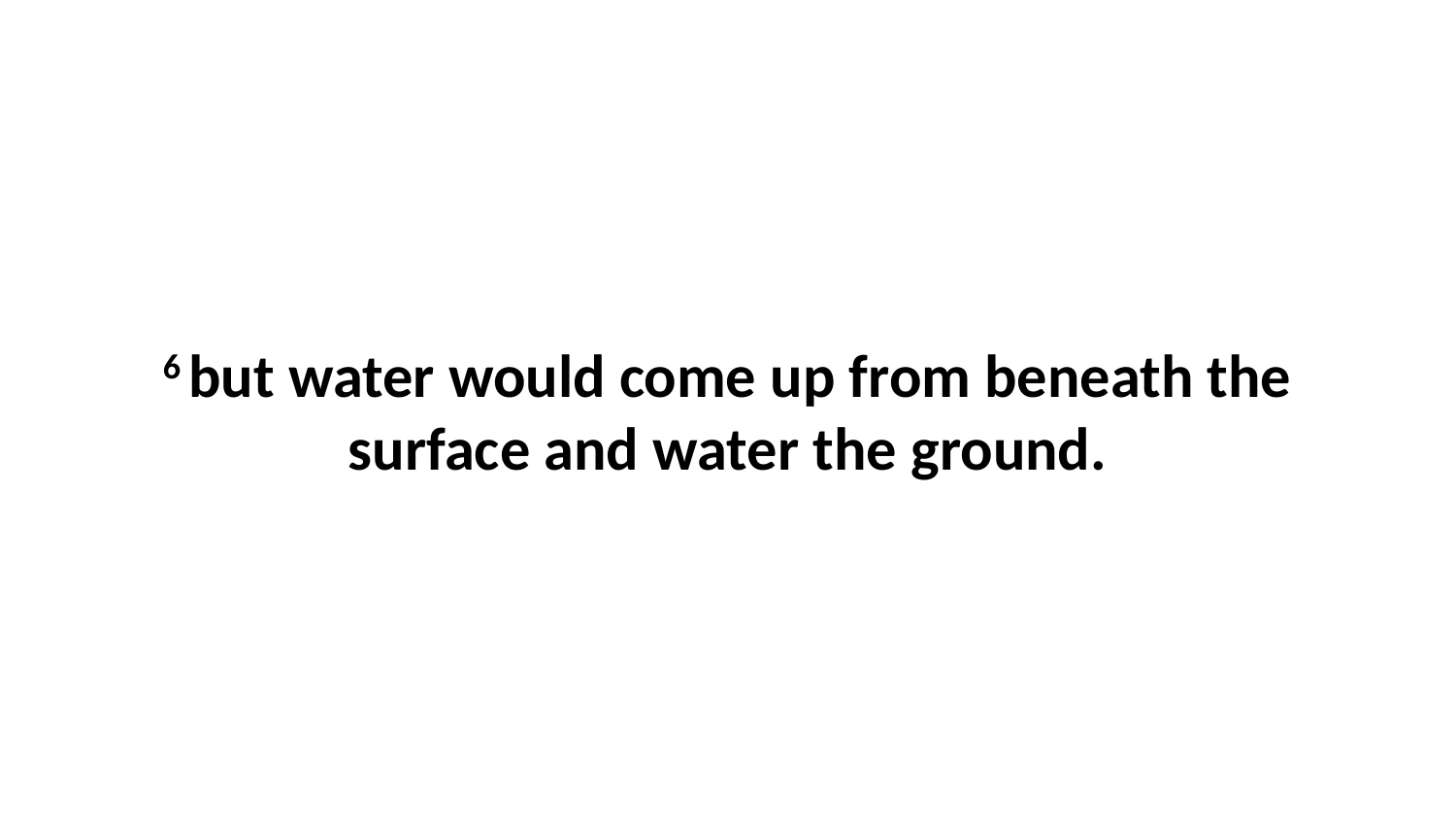

6 but water would come up from beneath the surface and water the ground.